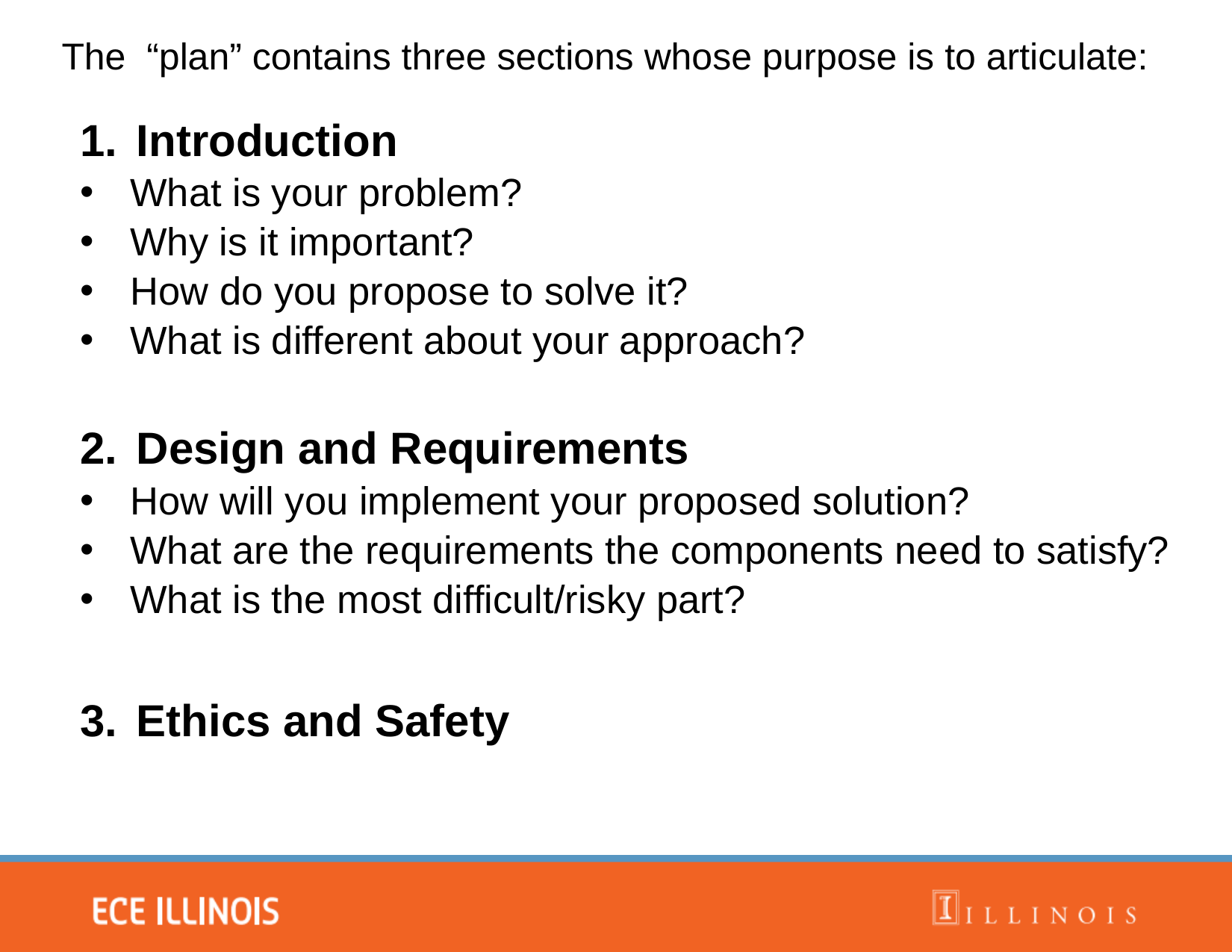

# The  “plan” contains three sections whose purpose is to articulate:
Introduction
What is your problem?
Why is it important?
How do you propose to solve it?
What is different about your approach?

Design and Requirements
How will you implement your proposed solution?
What are the requirements the components need to satisfy?
What is the most difficult/risky part?

Ethics and Safety